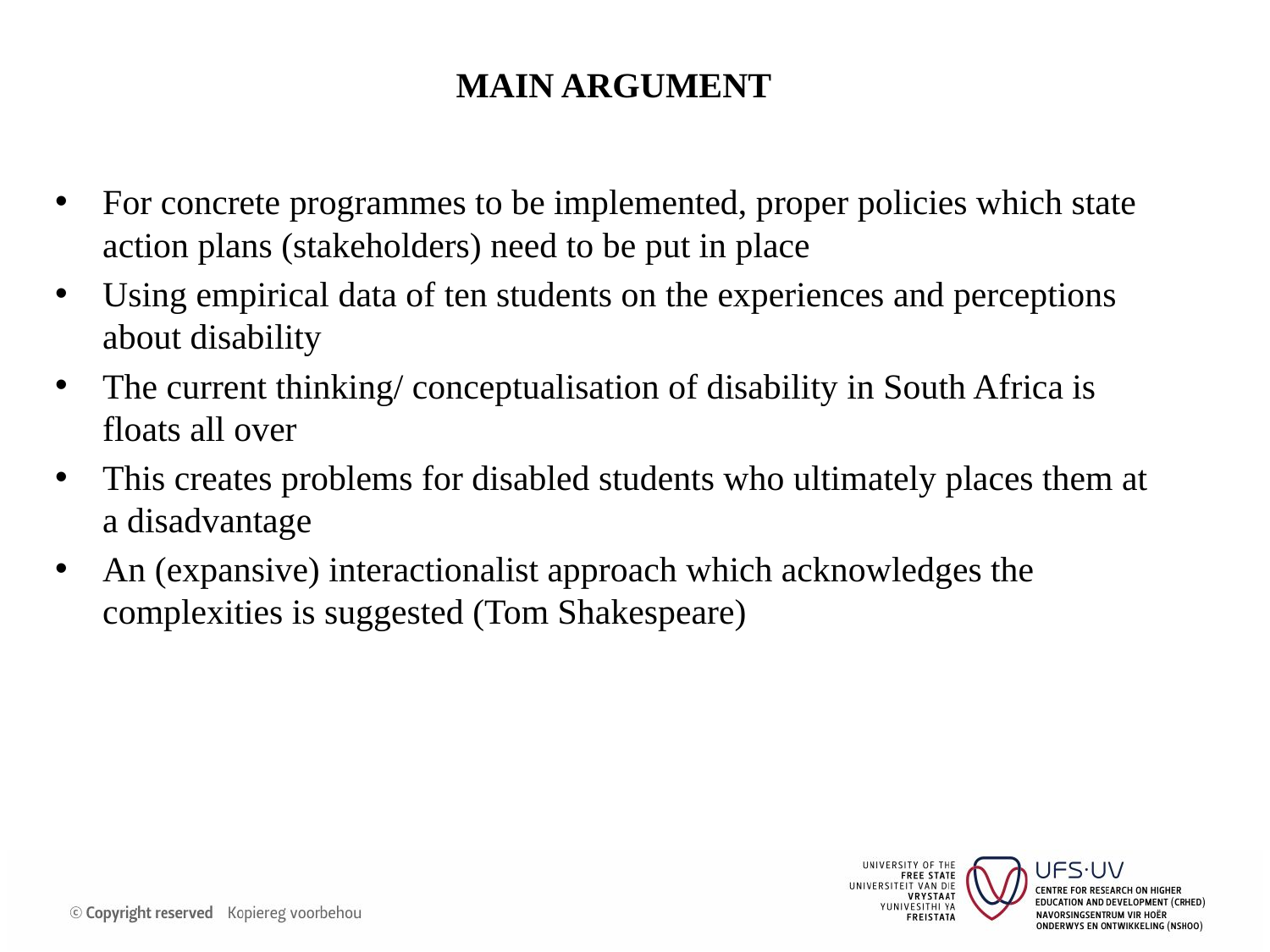

# Main argument
For concrete programmes to be implemented, proper policies which state action plans (stakeholders) need to be put in place
Using empirical data of ten students on the experiences and perceptions about disability
The current thinking/ conceptualisation of disability in South Africa is floats all over
This creates problems for disabled students who ultimately places them at a disadvantage
An (expansive) interactionalist approach which acknowledges the complexities is suggested (Tom Shakespeare)